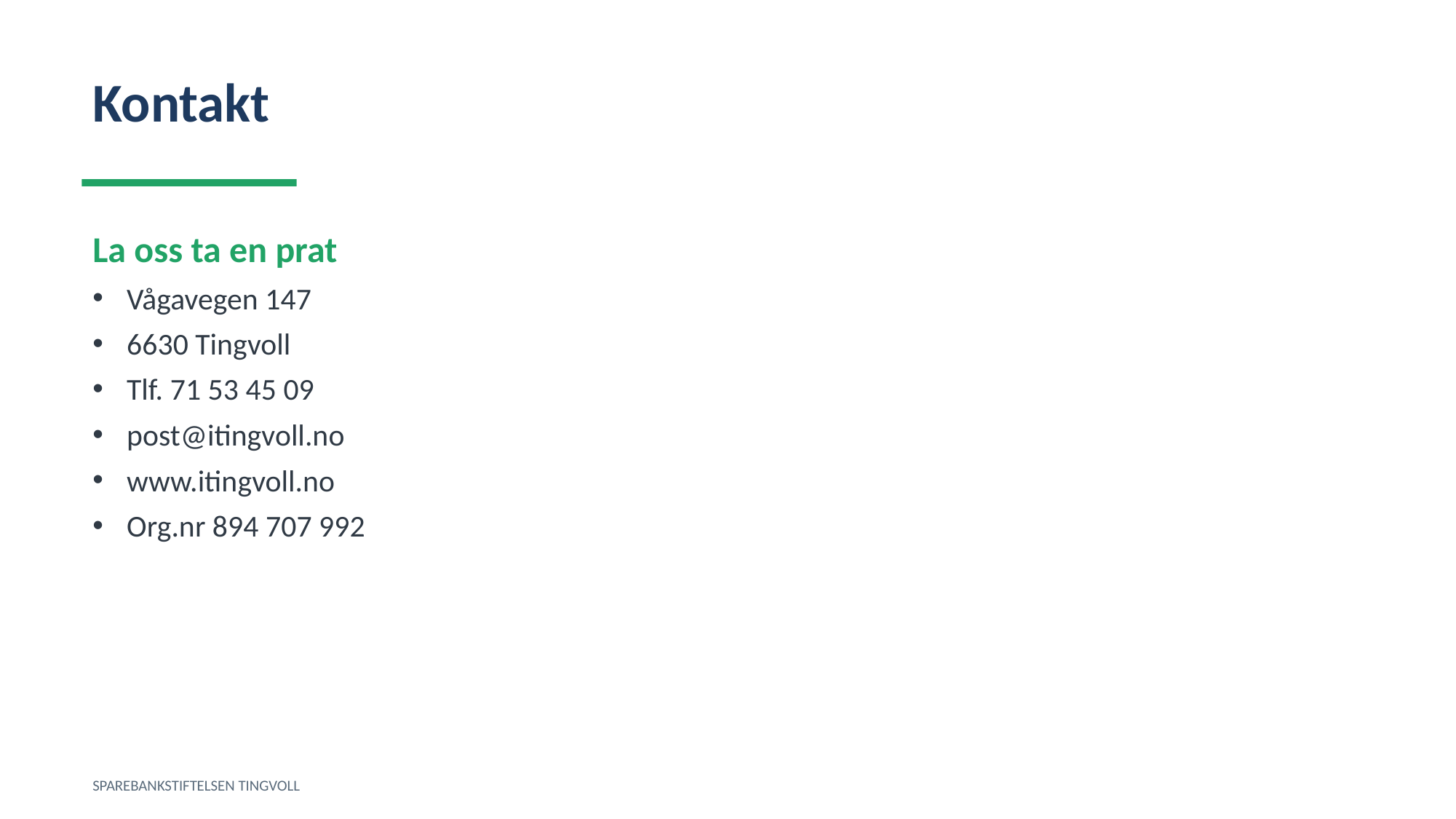

Kontakt

La oss ta en prat
Vågavegen 147
6630 Tingvoll
Tlf. 71 53 45 09
post@itingvoll.no
www.itingvoll.no
Org.nr 894 707 992
SPAREBANKSTIFTELSEN TINGVOLL